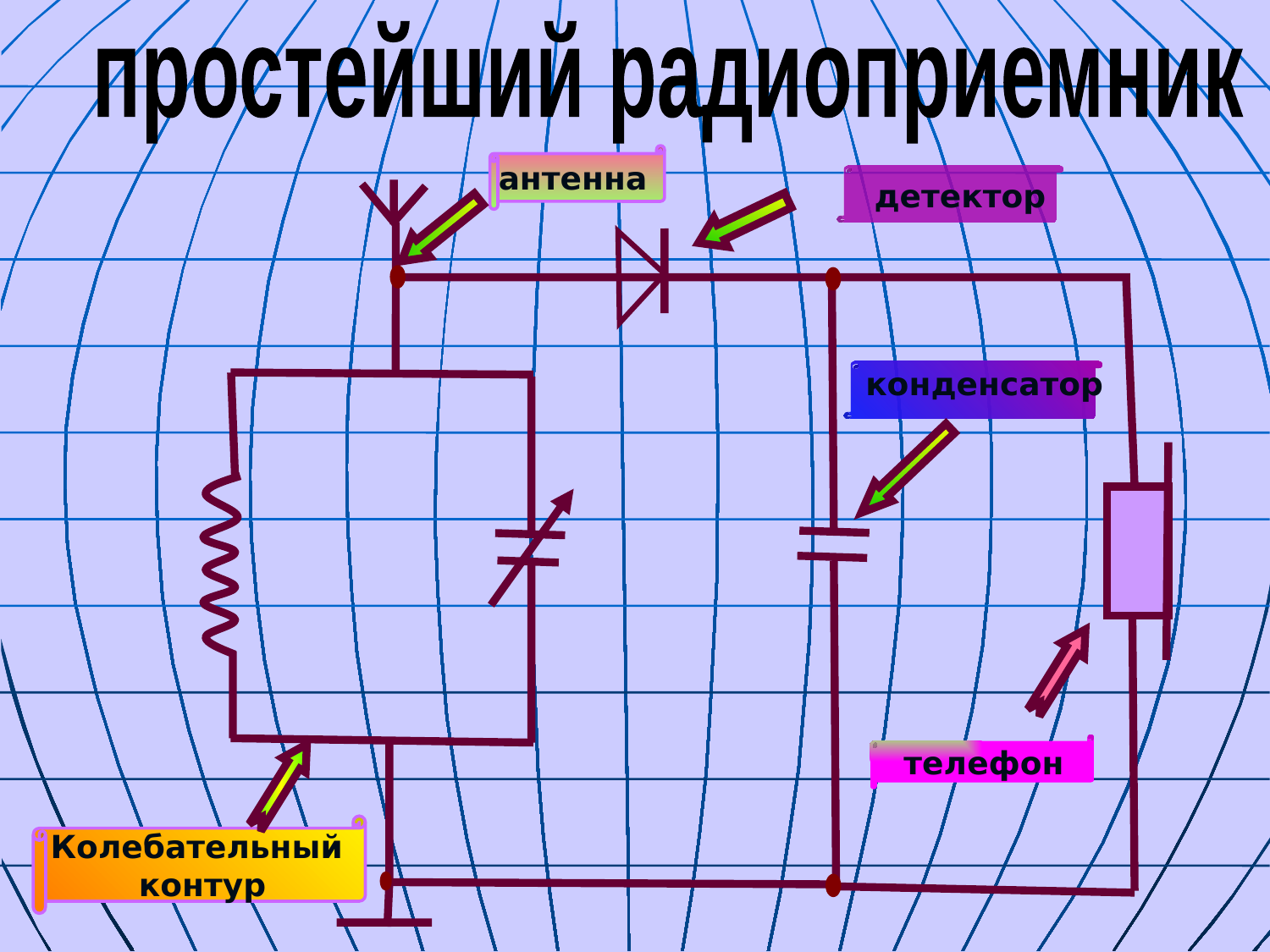

простейший радиоприемник

антенна

детектор

конденсатор

телефон

Колебательный
контур